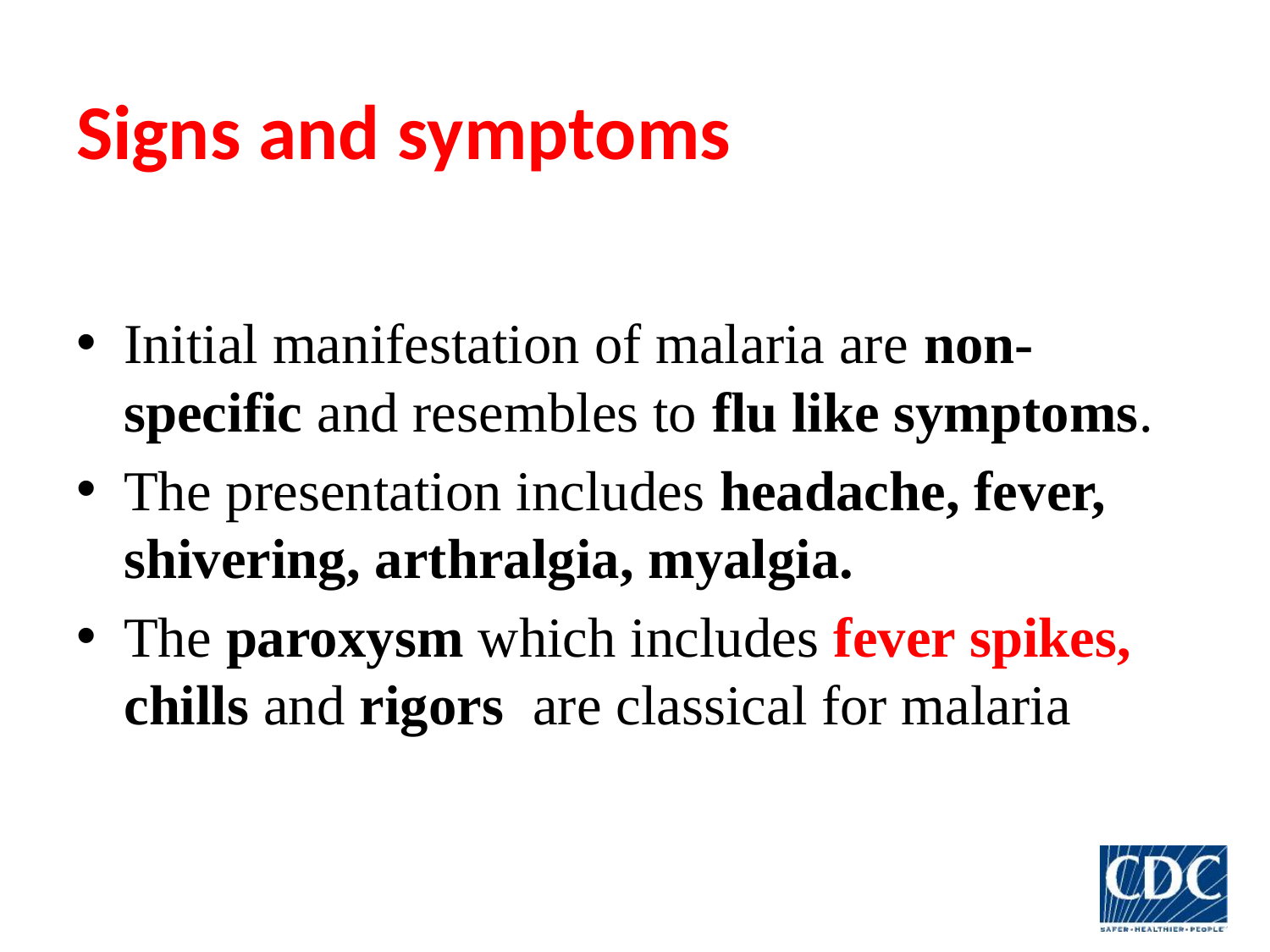

# Signs and symptoms

Initial manifestation of malaria are non-specific and resembles to flu like symptoms.
The presentation includes headache, fever, shivering, arthralgia, myalgia.
The paroxysm which includes fever spikes, chills and rigors  are classical for malaria